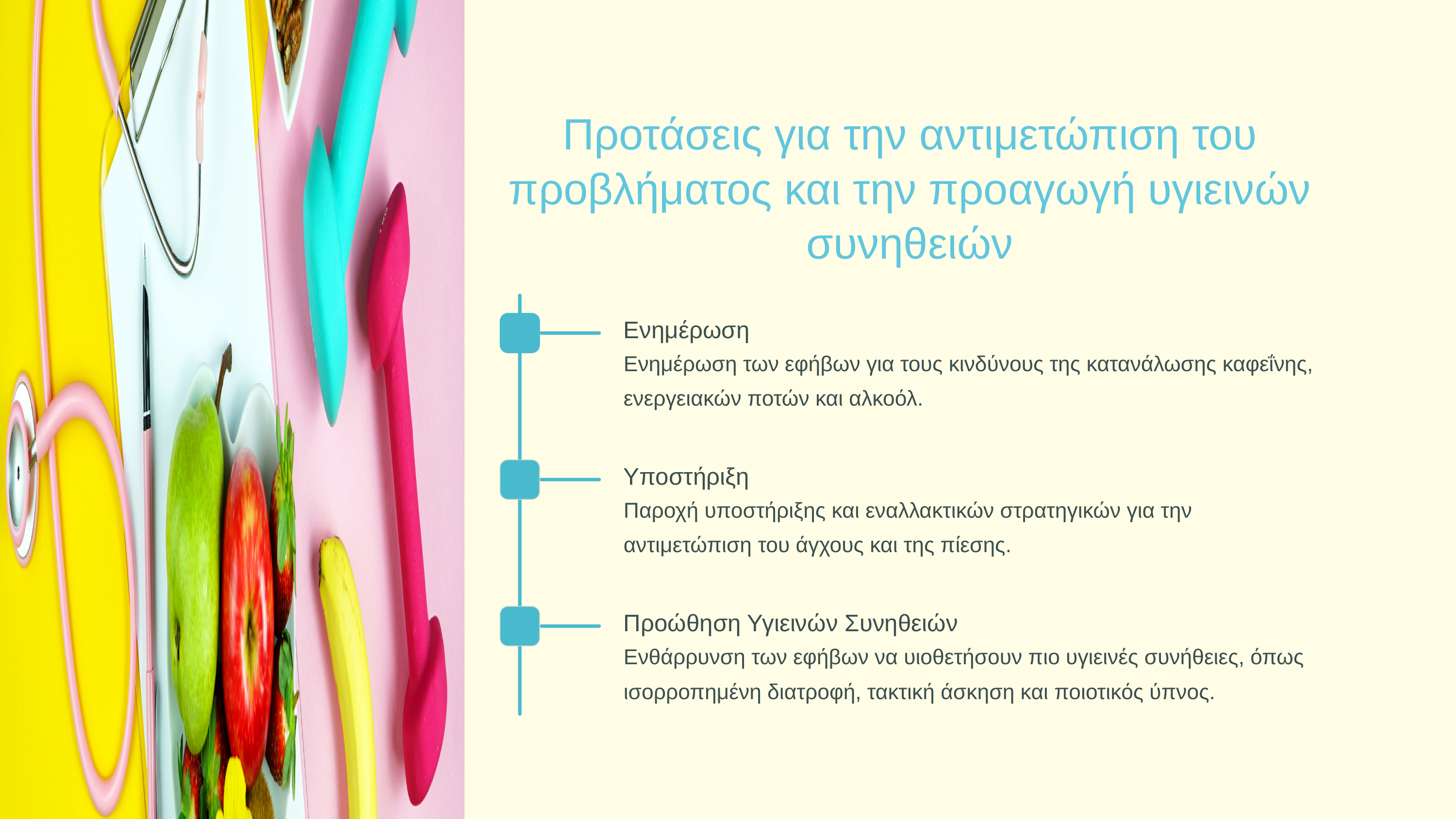

Προτάσεις για την αντιμετώπιση του προβλήματος και την προαγωγή υγιεινών συνηθειών

Ενημέρωση

Ενημέρωση των εφήβων για τους κινδύνους της κατανάλωσης καφεΐνης, ενεργειακών ποτών και αλκοόλ.

Υποστήριξη
2

Παροχή υποστήριξης και εναλλακτικών στρατηγικών για την αντιμετώπιση του άγχους και της πίεσης.

Προώθηση Υγιεινών Συνηθειών
3

Ενθάρρυνση των εφήβων να υιοθετήσουν πιο υγιεινές συνήθειες, όπως ισορροπημένη διατροφή, τακτική άσκηση και ποιοτικός ύπνος.